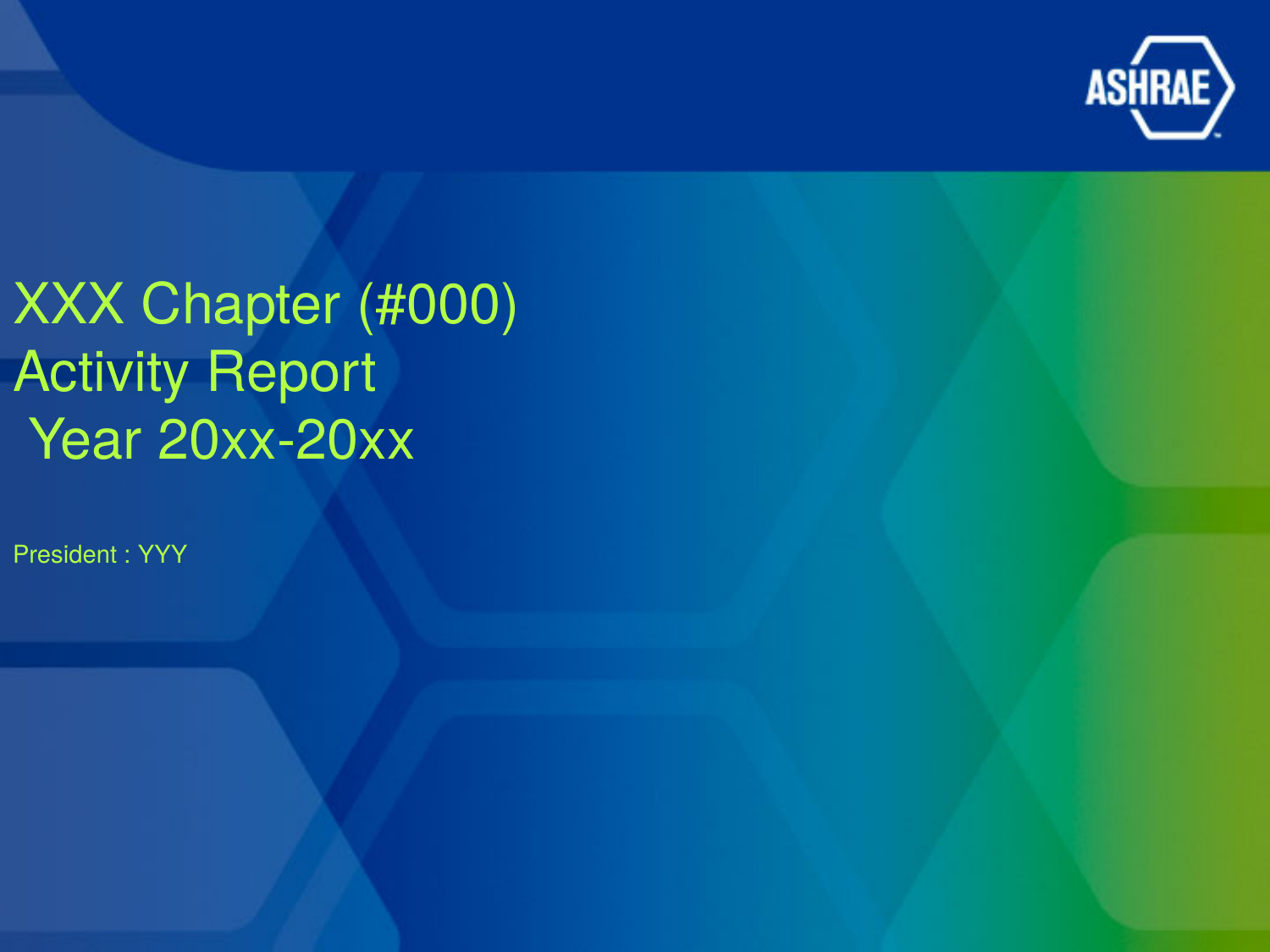

# XXX Chapter (#000) Activity Report Year 20xx-20xx President : YYY